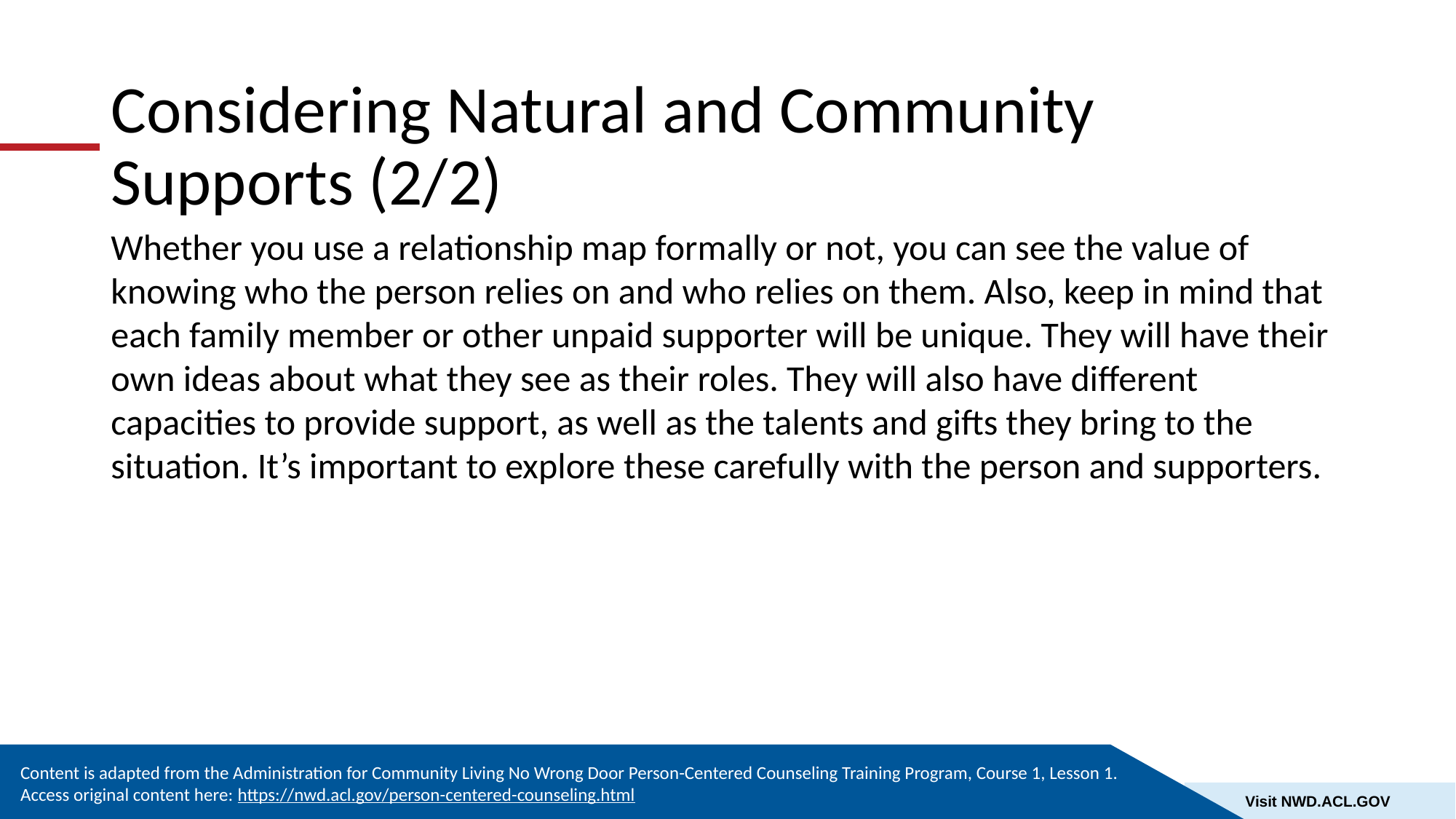

# Considering Natural and Community Supports (2/2)
Whether you use a relationship map formally or not, you can see the value of knowing who the person relies on and who relies on them. Also, keep in mind that each family member or other unpaid supporter will be unique. They will have their own ideas about what they see as their roles. They will also have different capacities to provide support, as well as the talents and gifts they bring to the situation. It’s important to explore these carefully with the person and supporters.